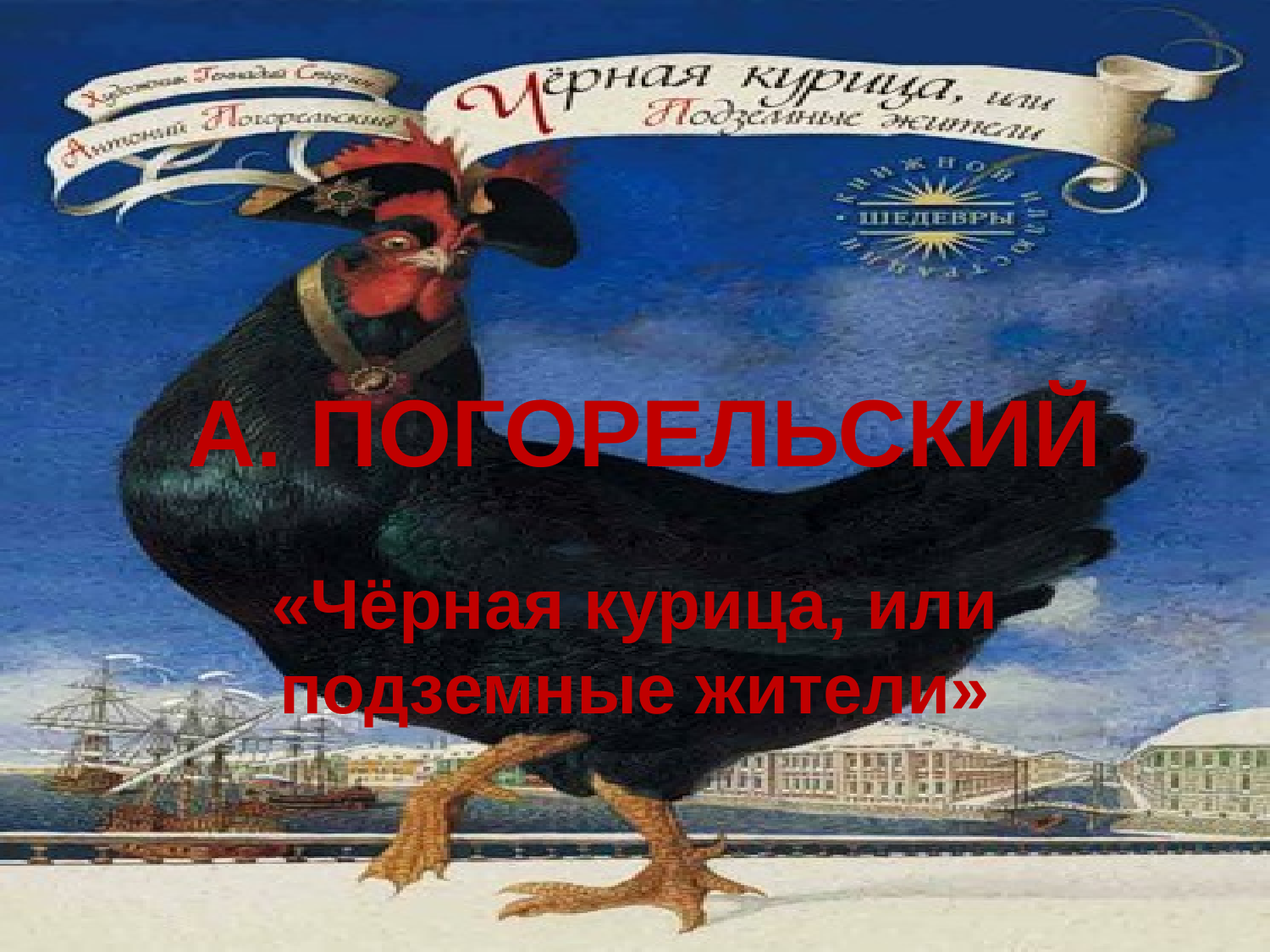

# А. Погорельский
«Чёрная курица, или подземные жители»